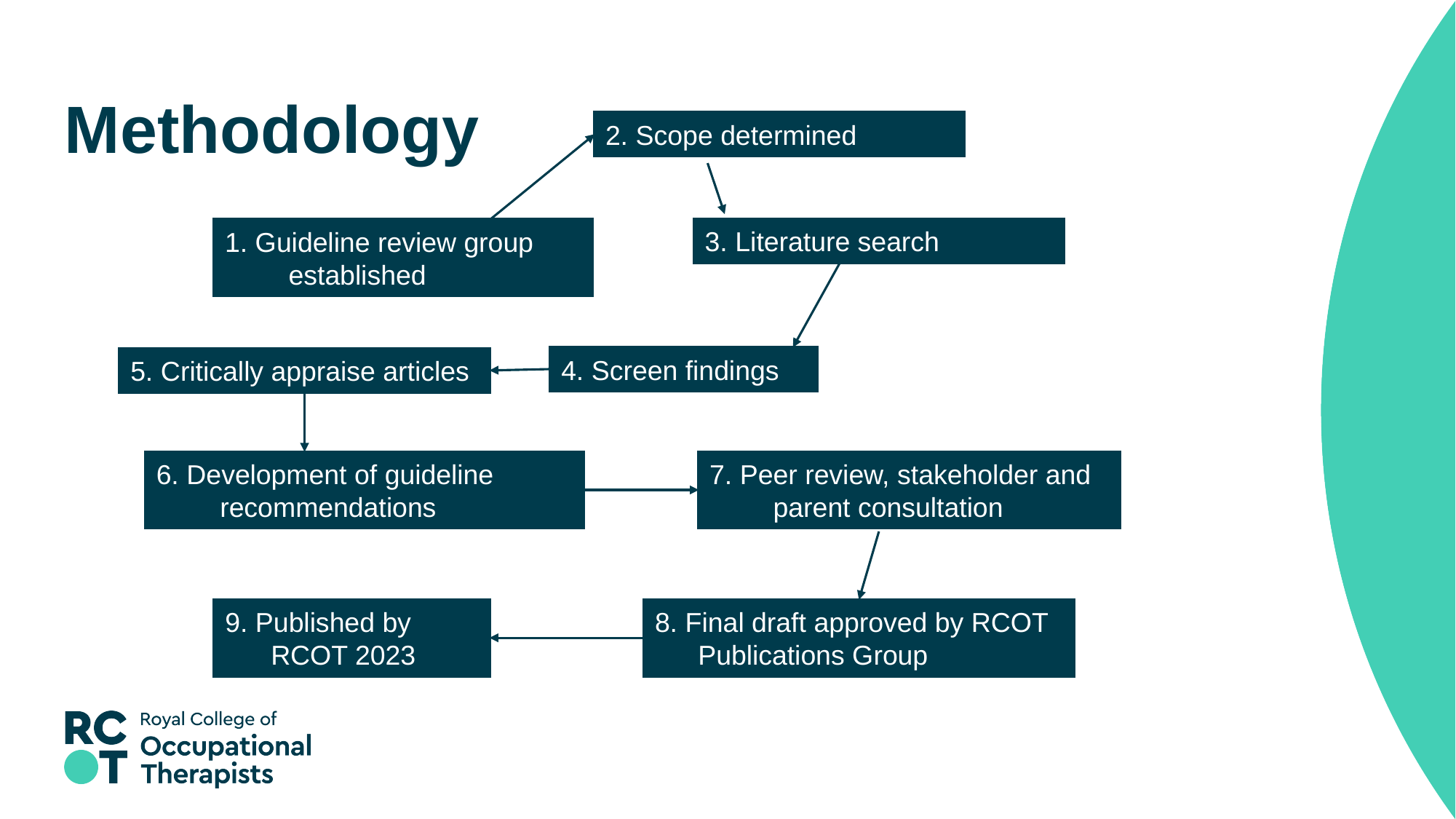

# Methodology
2. Scope determined
3. Literature search
1. Guideline review group established
4. Screen findings
5. Critically appraise articles
6. Development of guideline recommendations
7. Peer review, stakeholder and parent consultation
9. Published by
      RCOT 2023
8. Final draft approved by RCOT Publications Group